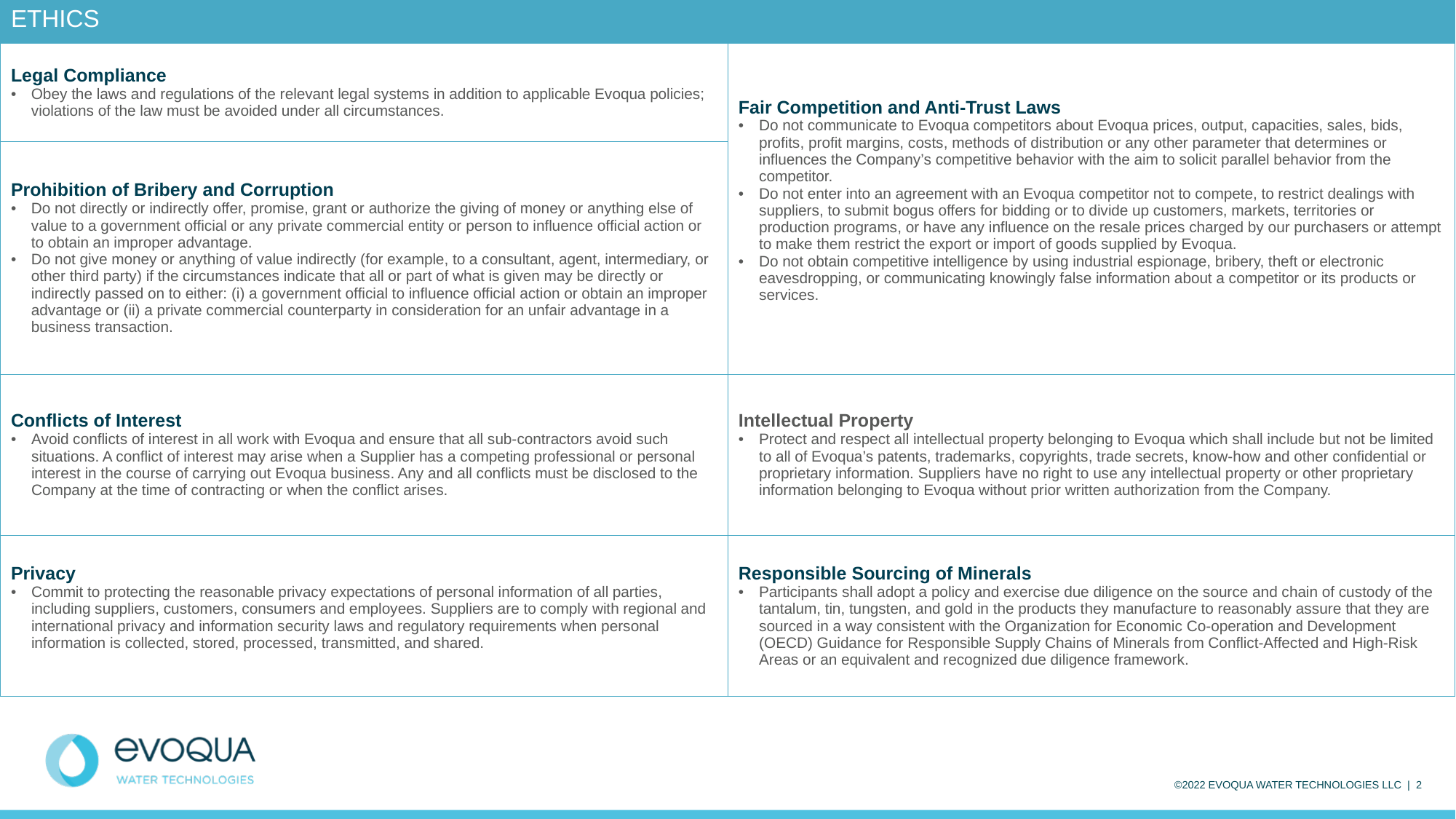

| ETHICS |  |
| --- | --- |
| Legal Compliance Obey the laws and regulations of the relevant legal systems in addition to applicable Evoqua policies; violations of the law must be avoided under all circumstances. | Fair Competition and Anti-Trust Laws Do not communicate to Evoqua competitors about Evoqua prices, output, capacities, sales, bids, profits, profit margins, costs, methods of distribution or any other parameter that determines or influences the Company’s competitive behavior with the aim to solicit parallel behavior from the competitor. Do not enter into an agreement with an Evoqua competitor not to compete, to restrict dealings with suppliers, to submit bogus offers for bidding or to divide up customers, markets, territories or production programs, or have any influence on the resale prices charged by our purchasers or attempt to make them restrict the export or import of goods supplied by Evoqua. Do not obtain competitive intelligence by using industrial espionage, bribery, theft or electronic eavesdropping, or communicating knowingly false information about a competitor or its products or services. |
| Prohibition of Bribery and Corruption Do not directly or indirectly offer, promise, grant or authorize the giving of money or anything else of value to a government official or any private commercial entity or person to influence official action or to obtain an improper advantage. Do not give money or anything of value indirectly (for example, to a consultant, agent, intermediary, or other third party) if the circumstances indicate that all or part of what is given may be directly or indirectly passed on to either: (i) a government official to influence official action or obtain an improper advantage or (ii) a private commercial counterparty in consideration for an unfair advantage in a business transaction. |  |
| Conflicts of Interest Avoid conflicts of interest in all work with Evoqua and ensure that all sub-contractors avoid such situations. A conflict of interest may arise when a Supplier has a competing professional or personal interest in the course of carrying out Evoqua business. Any and all conflicts must be disclosed to the Company at the time of contracting or when the conflict arises. | Intellectual Property Protect and respect all intellectual property belonging to Evoqua which shall include but not be limited to all of Evoqua’s patents, trademarks, copyrights, trade secrets, know-how and other confidential or proprietary information. Suppliers have no right to use any intellectual property or other proprietary information belonging to Evoqua without prior written authorization from the Company. |
| Privacy Commit to protecting the reasonable privacy expectations of personal information of all parties, including suppliers, customers, consumers and employees. Suppliers are to comply with regional and international privacy and information security laws and regulatory requirements when personal information is collected, stored, processed, transmitted, and shared. | Responsible Sourcing of Minerals Participants shall adopt a policy and exercise due diligence on the source and chain of custody of the tantalum, tin, tungsten, and gold in the products they manufacture to reasonably assure that they are sourced in a way consistent with the Organization for Economic Co-operation and Development (OECD) Guidance for Responsible Supply Chains of Minerals from Conflict-Affected and High-Risk Areas or an equivalent and recognized due diligence framework. |